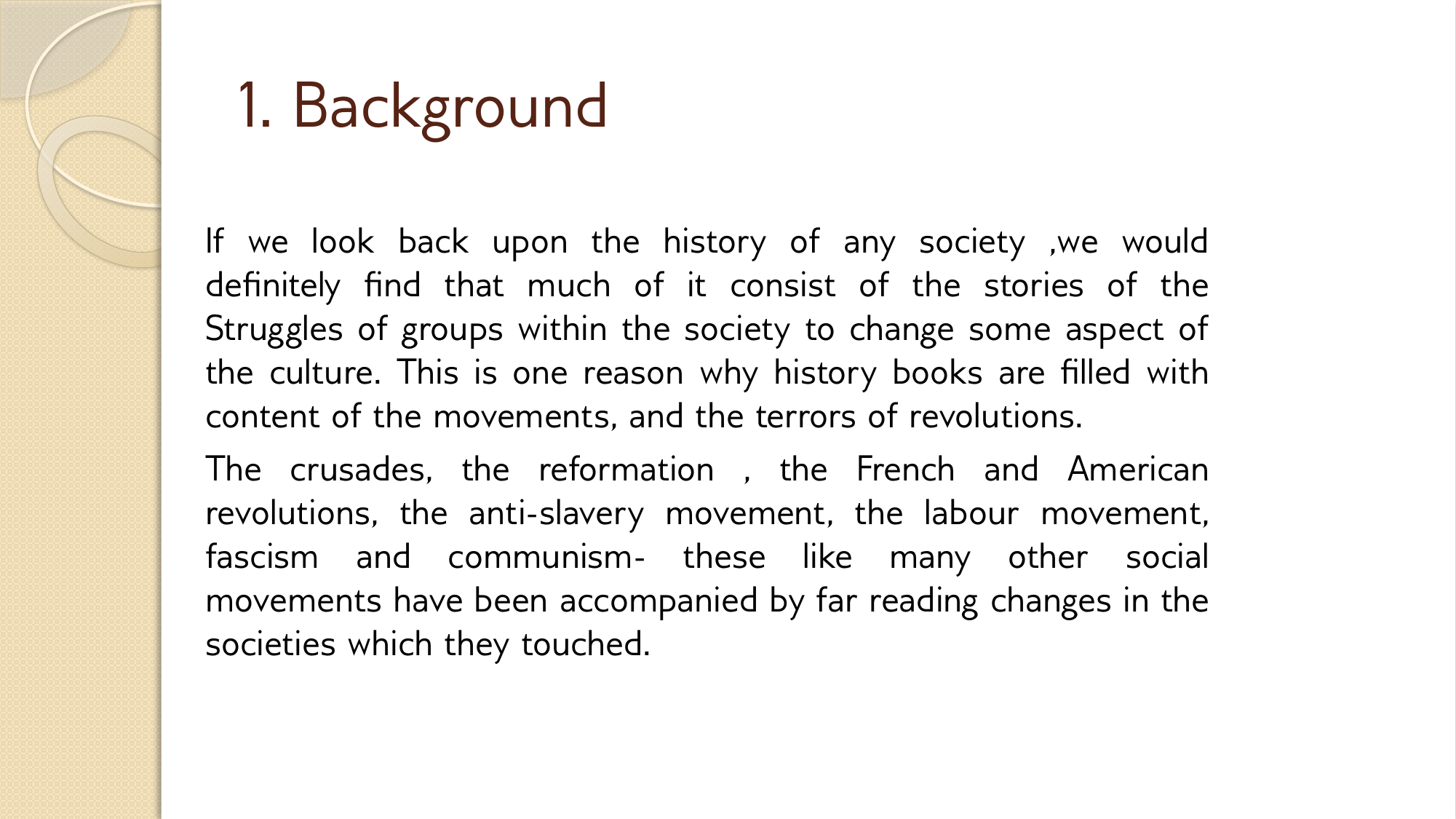

# 1. Background
If we look back upon the history of any society ,we would definitely find that much of it consist of the stories of the Struggles of groups within the society to change some aspect of the culture. This is one reason why history books are filled with content of the movements, and the terrors of revolutions.
The crusades, the reformation , the French and American revolutions, the anti-slavery movement, the labour movement, fascism and communism- these like many other social movements have been accompanied by far reading changes in the societies which they touched.